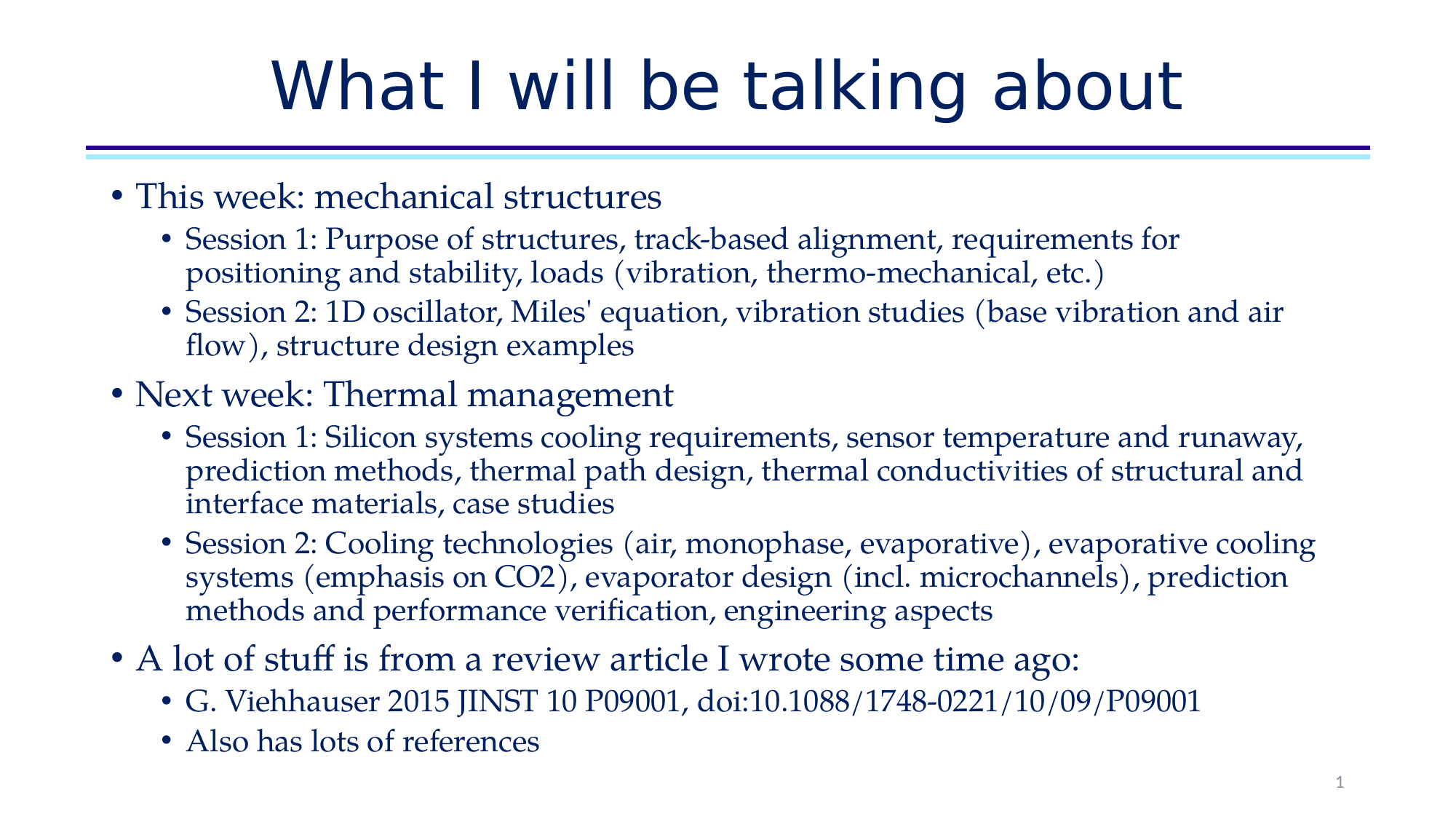

# What I will be talking about
This week: mechanical structures
Session 1: Purpose of structures, track-based alignment, requirements for positioning and stability, loads (vibration, thermo-mechanical, etc.)
Session 2: 1D oscillator, Miles' equation, vibration studies (base vibration and air flow), structure design examples
Next week: Thermal management
Session 1: Silicon systems cooling requirements, sensor temperature and runaway, prediction methods, thermal path design, thermal conductivities of structural and interface materials, case studies
Session 2: Cooling technologies (air, monophase, evaporative), evaporative cooling systems (emphasis on CO2), evaporator design (incl. microchannels), prediction methods and performance verification, engineering aspects
A lot of stuff is from a review article I wrote some time ago:
G. Viehhauser 2015 JINST 10 P09001, doi:10.1088/1748-0221/10/09/P09001
Also has lots of references
1